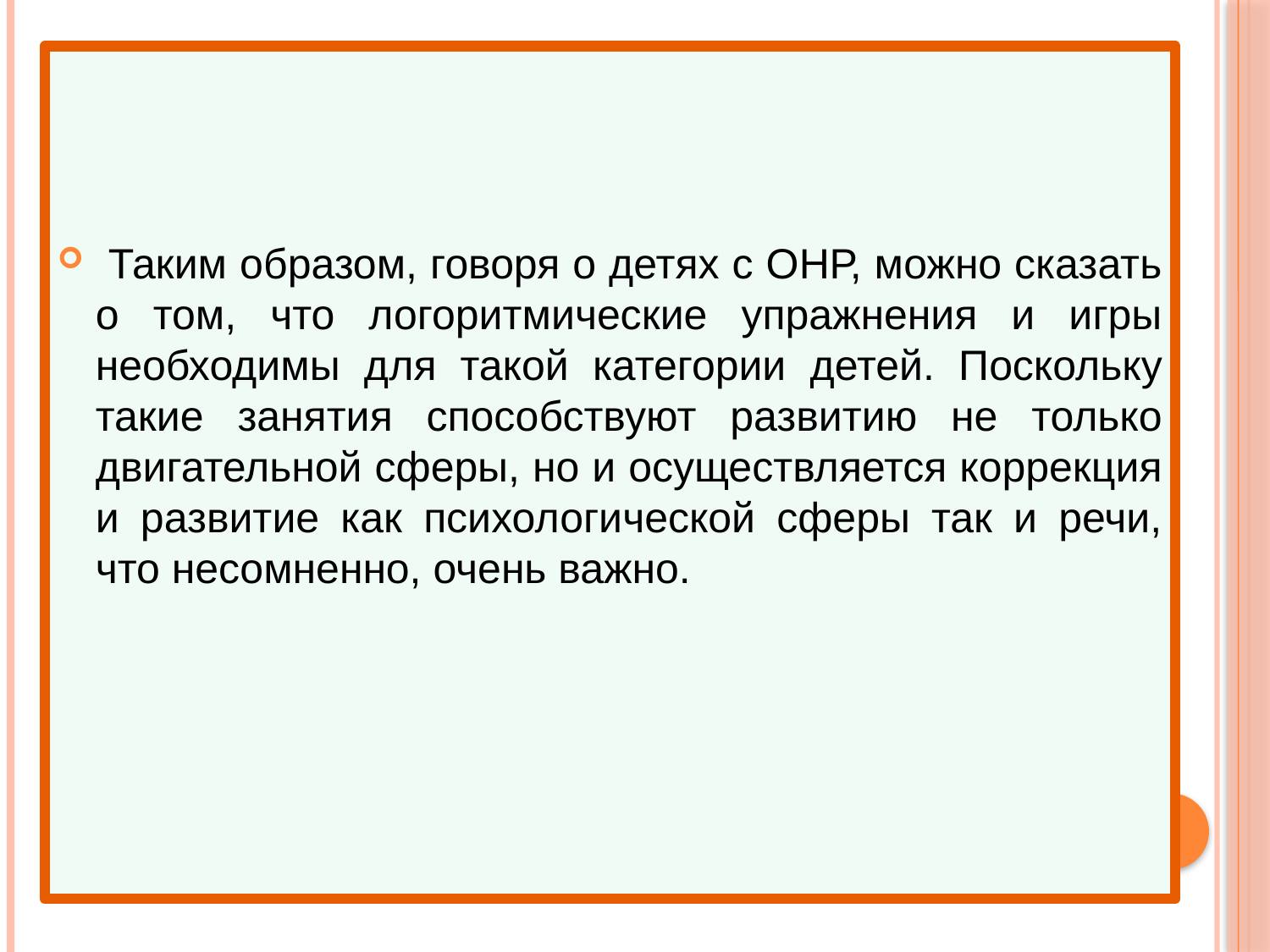

Таким образом, говоря о детях с ОНР, можно сказать о том, что логоритмические упражнения и игры необходимы для такой категории детей. Поскольку такие занятия способствуют развитию не только двигательной сферы, но и осуществляется коррекция и развитие как психологической сферы так и речи, что несомненно, очень важно.